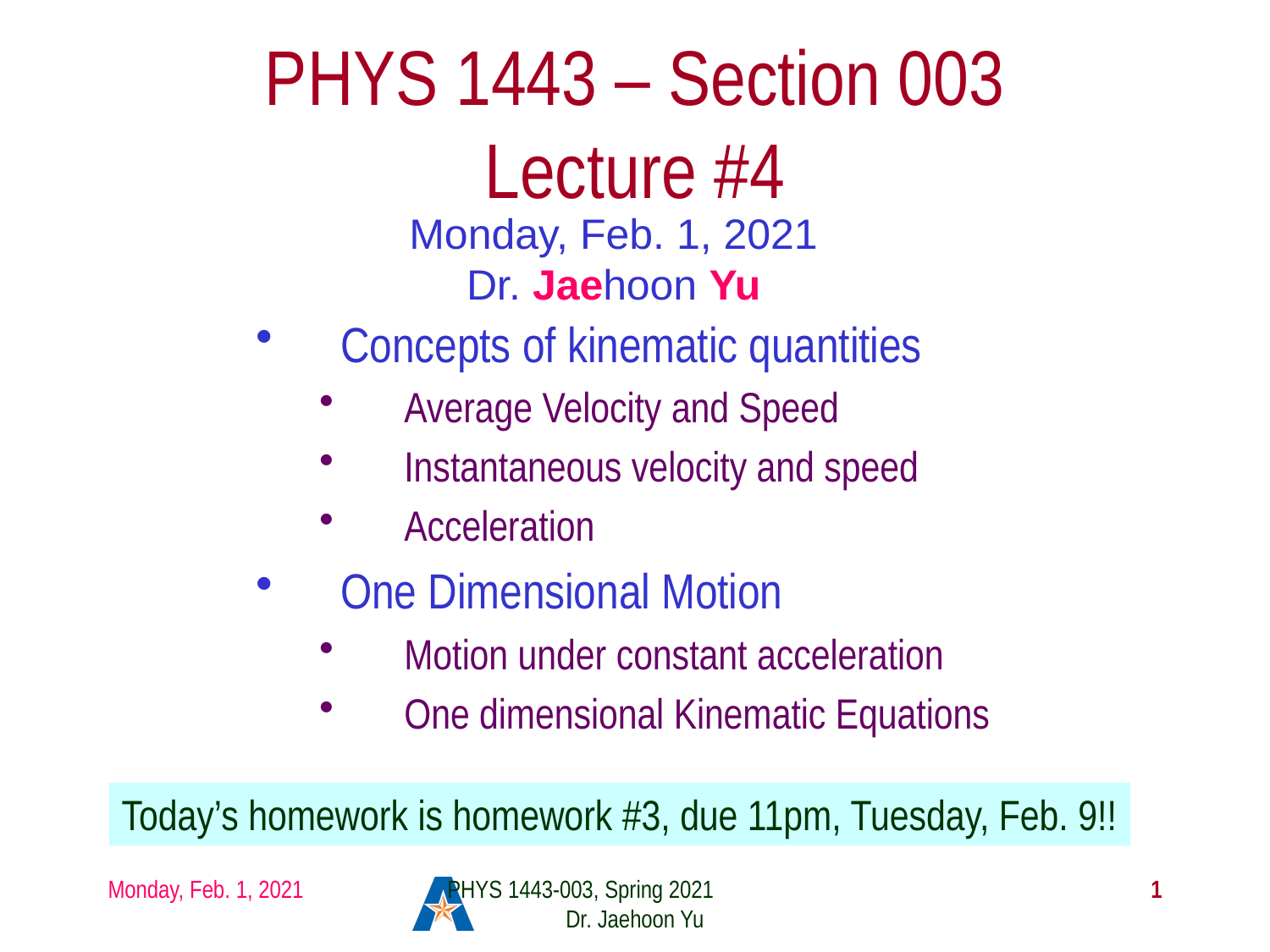

# PHYS 1443 – Section 003 Lecture #4
Monday, Feb. 1, 2021
Dr. Jaehoon Yu
Concepts of kinematic quantities
Average Velocity and Speed
Instantaneous velocity and speed
Acceleration
One Dimensional Motion
Motion under constant acceleration
One dimensional Kinematic Equations
Today’s homework is homework #3, due 11pm, Tuesday, Feb. 9!!
Monday, Feb. 1, 2021
PHYS 1443-003, Spring 2021                    Dr. Jaehoon Yu
1